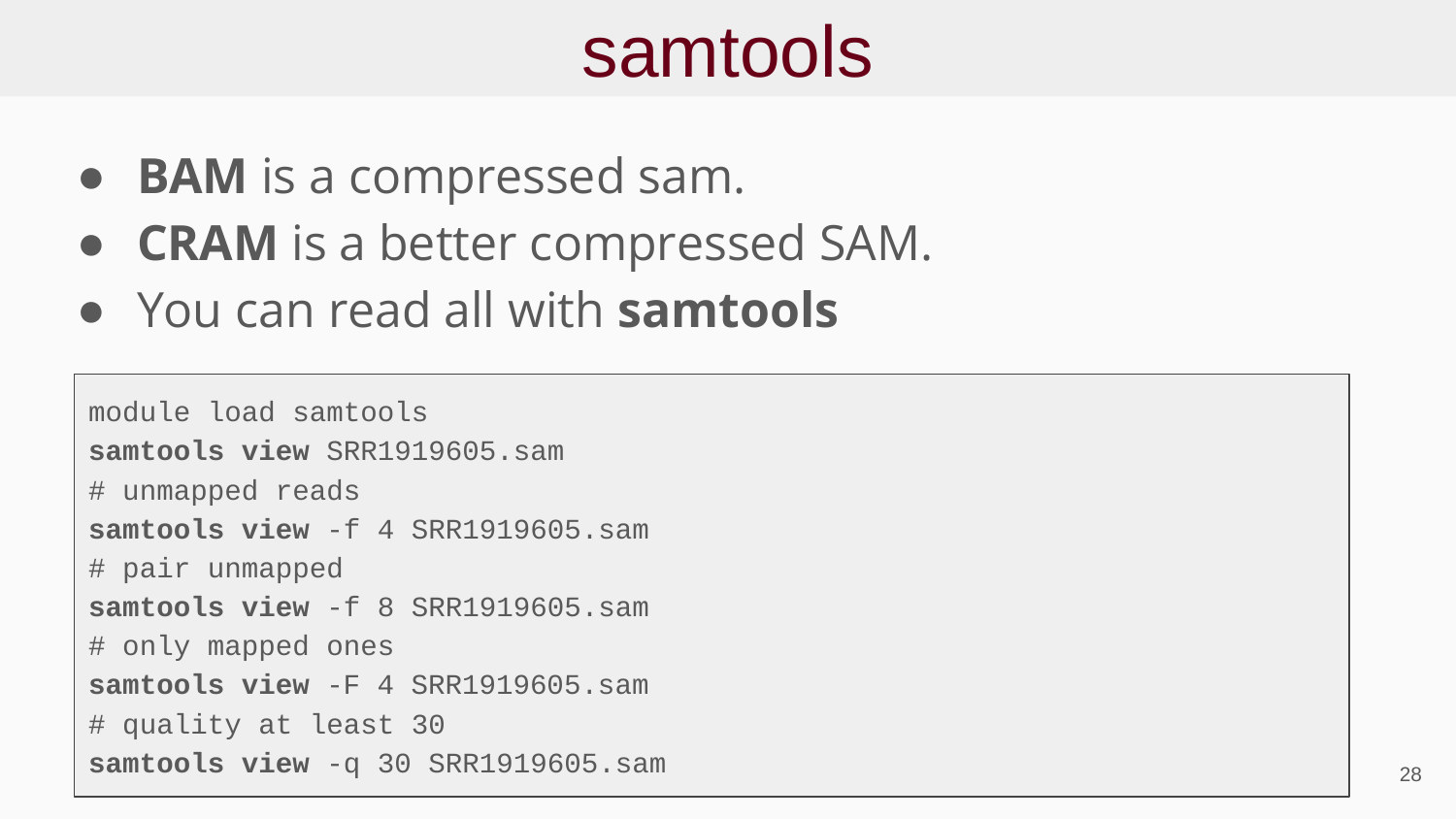

# samtools
BAM is a compressed sam.
CRAM is a better compressed SAM.
You can read all with samtools
module load samtools
samtools view SRR1919605.sam
# unmapped reads
samtools view -f 4 SRR1919605.sam
# pair unmapped
samtools view -f 8 SRR1919605.sam
# only mapped ones
samtools view -F 4 SRR1919605.sam
# quality at least 30
samtools view -q 30 SRR1919605.sam
28